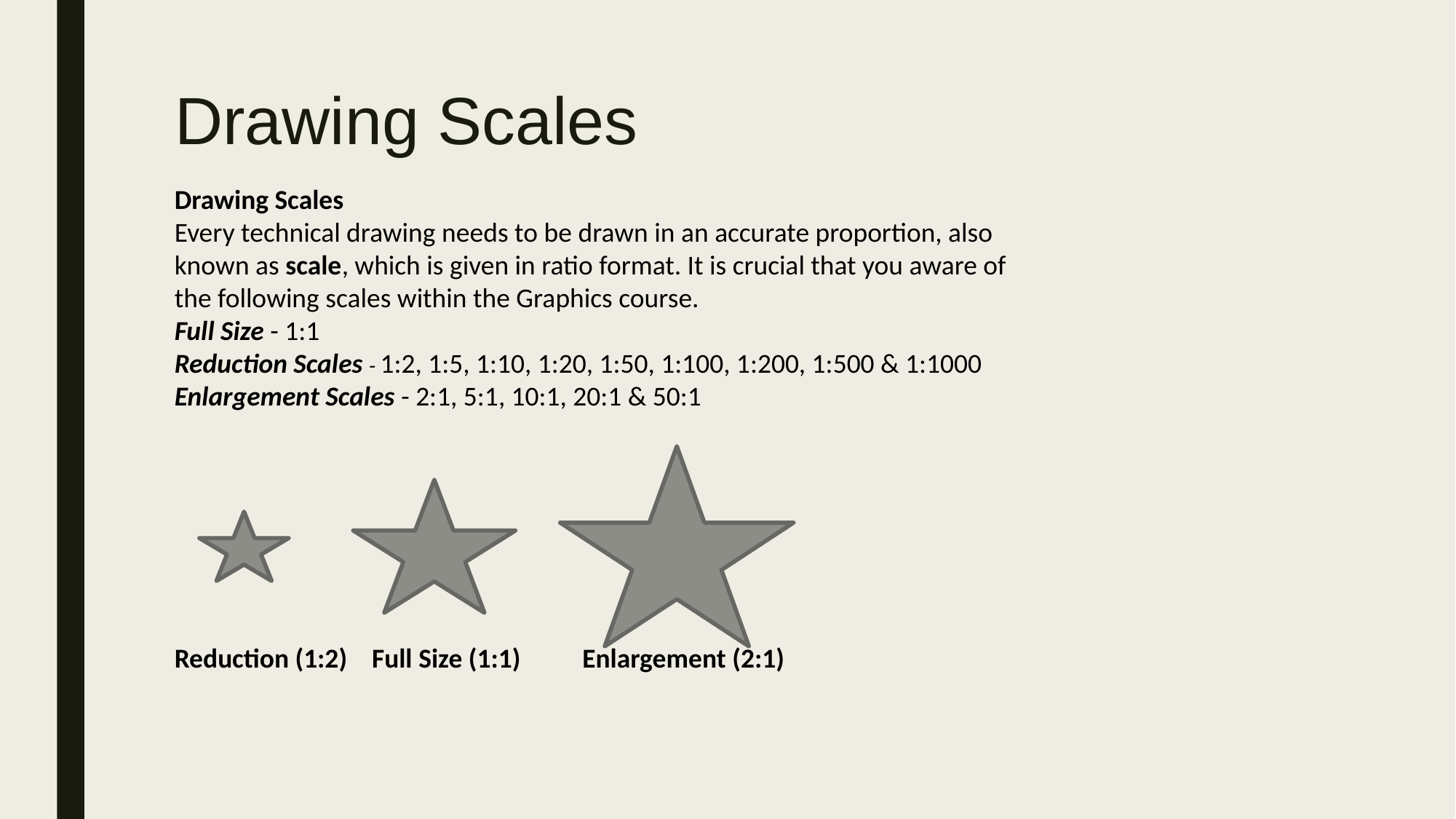

# Drawing Scales
Drawing Scales
Every technical drawing needs to be drawn in an accurate proportion, also known as scale, which is given in ratio format. It is crucial that you aware of the following scales within the Graphics course.
Full Size - 1:1
Reduction Scales - 1:2, 1:5, 1:10, 1:20, 1:50, 1:100, 1:200, 1:500 & 1:1000
Enlargement Scales - 2:1, 5:1, 10:1, 20:1 & 50:1

Reduction (1:2)    Full Size (1:1)          Enlargement (2:1)